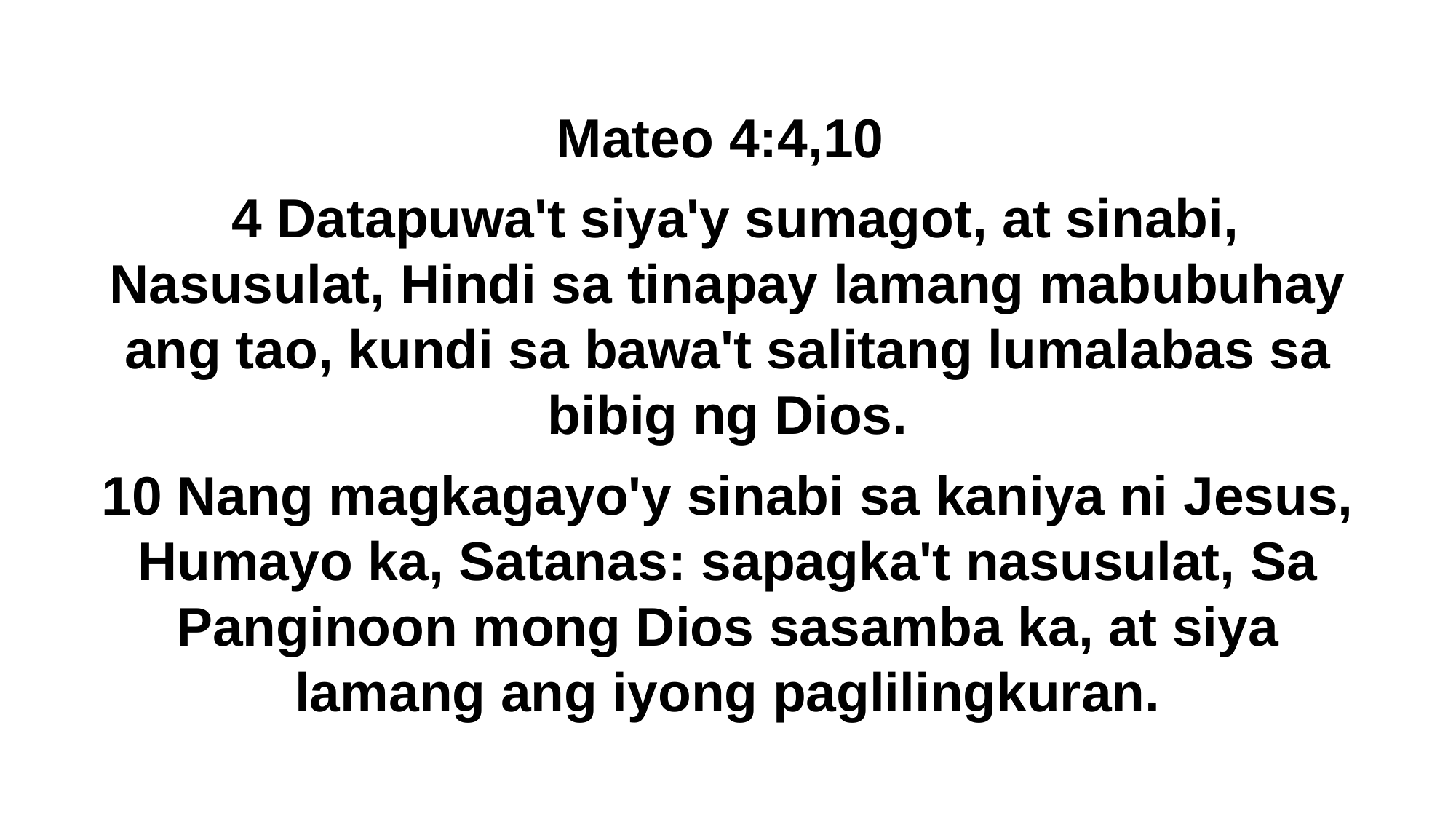

Mateo 4:4,10
 4 Datapuwa't siya'y sumagot, at sinabi, Nasusulat, Hindi sa tinapay lamang mabubuhay ang tao, kundi sa bawa't salitang lumalabas sa bibig ng Dios.
10 Nang magkagayo'y sinabi sa kaniya ni Jesus, Humayo ka, Satanas: sapagka't nasusulat, Sa Panginoon mong Dios sasamba ka, at siya lamang ang iyong paglilingkuran.